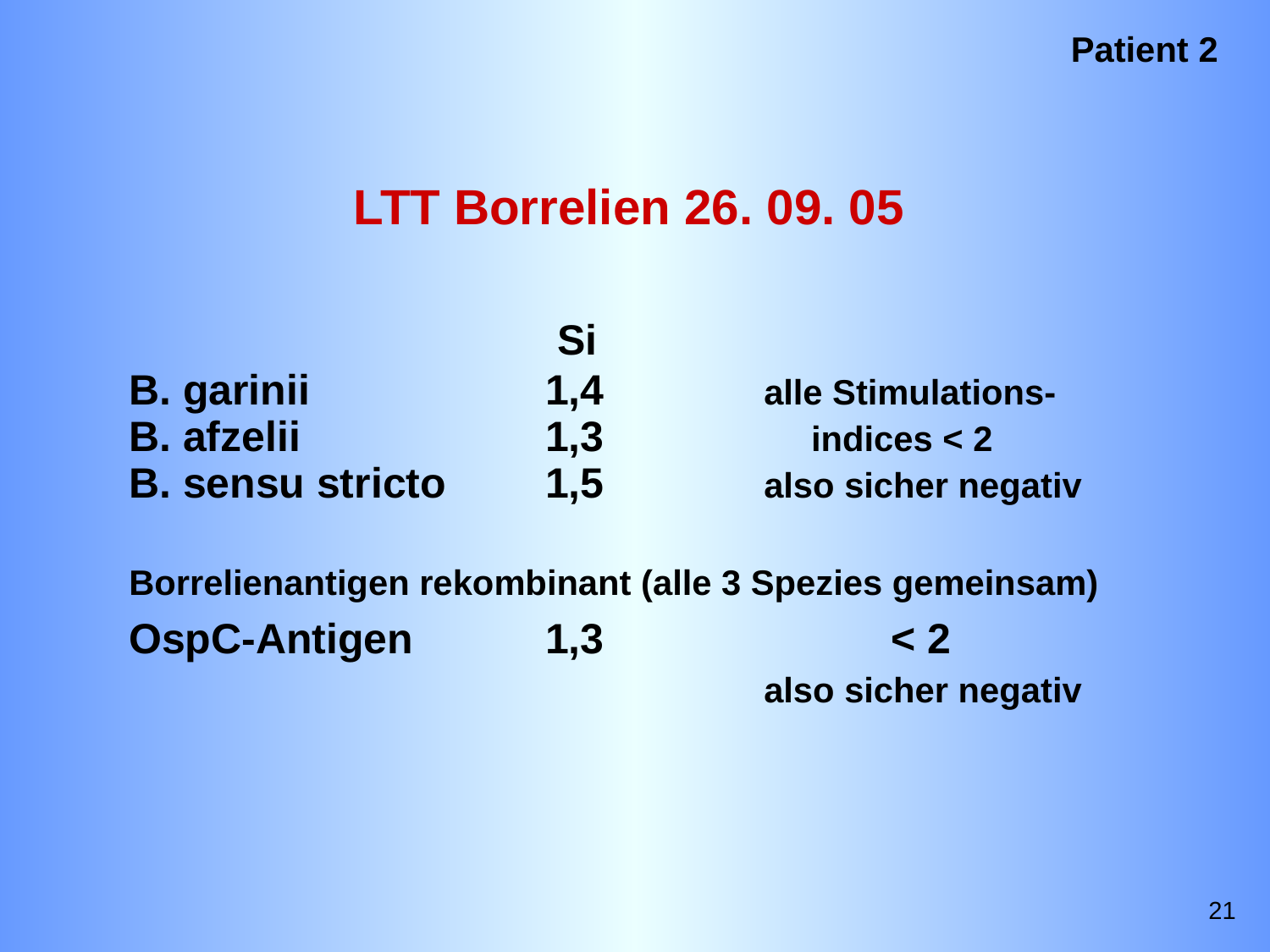

Patient 2
LTT Borrelien 26. 09. 05
			    Si
B. garinii		   1,4		alle Stimulations-
B. afzelii 		   1,3		    indices < 2
B. sensu stricto	   1,5		also sicher negativ

Borrelienantigen rekombinant (alle 3 Spezies gemeinsam)
OspC-Antigen	   1,3			< 2
					also sicher negativ
21